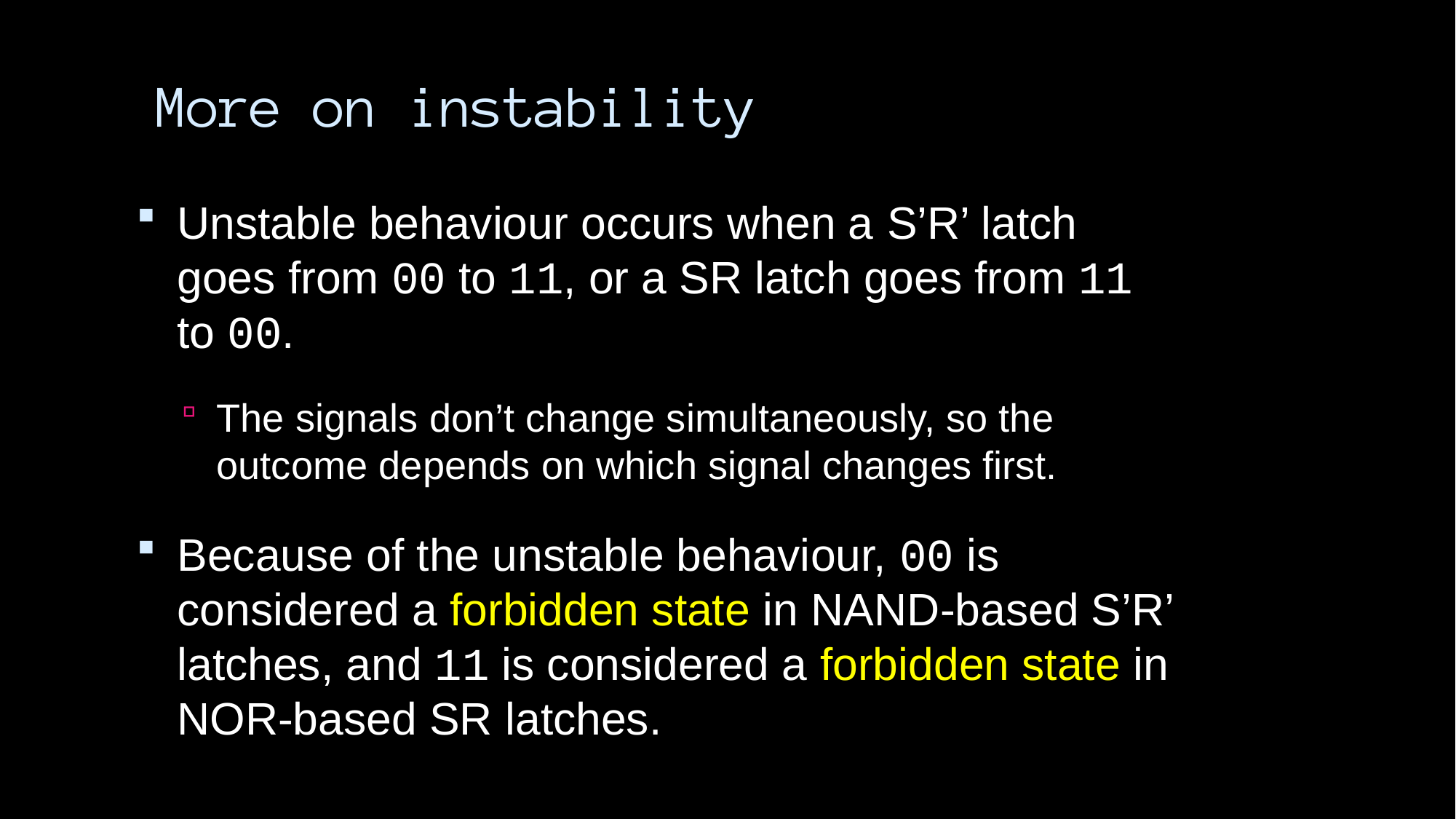

# More on instability
Unstable behaviour occurs when a S’R’ latch goes from 00 to 11, or a SR latch goes from 11 to 00.
The signals don’t change simultaneously, so the outcome depends on which signal changes first.
Because of the unstable behaviour, 00 is considered a forbidden state in NAND-based S’R’ latches, and 11 is considered a forbidden state in NOR-based SR latches.
28